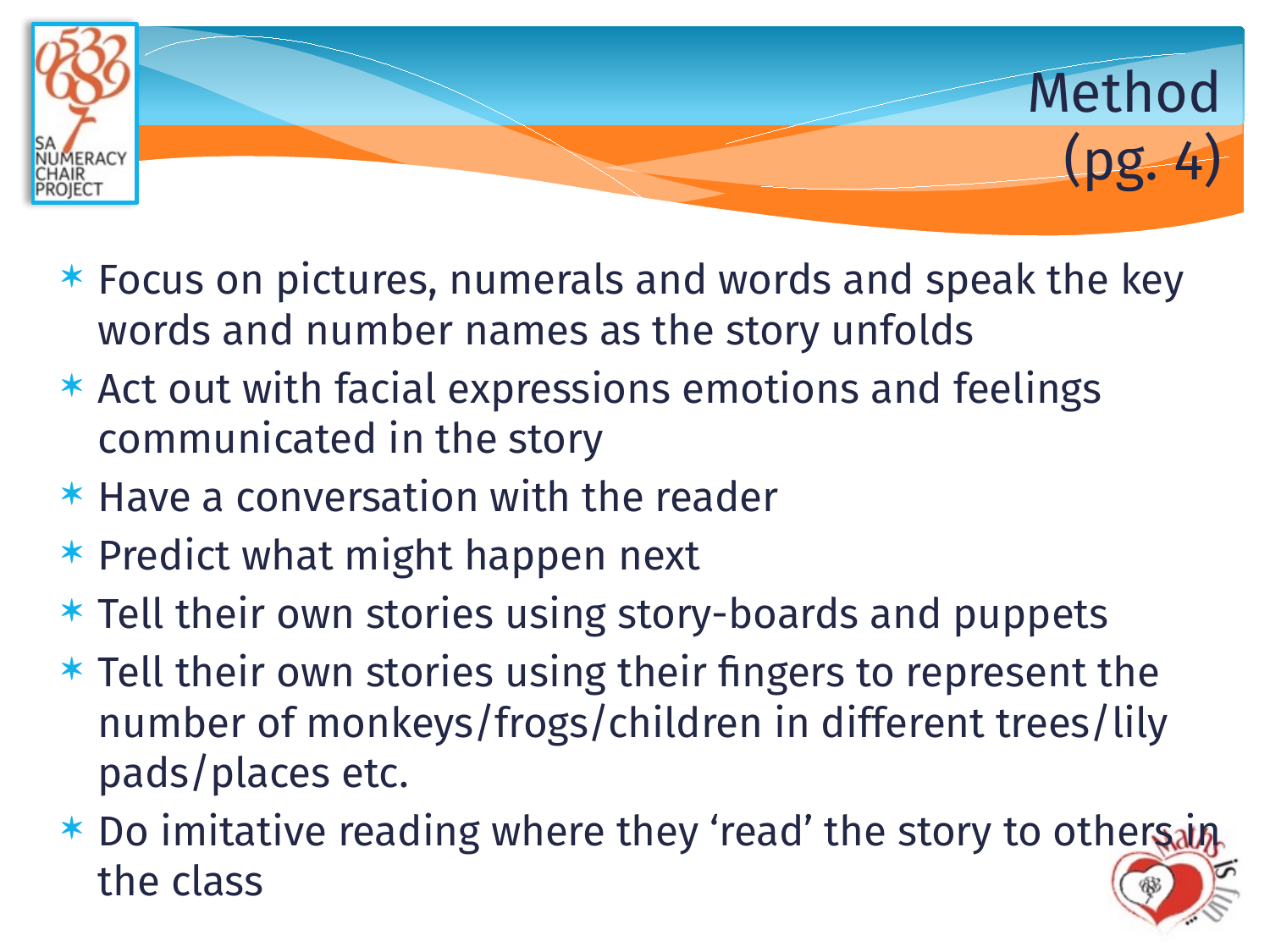

# Method (pg. 4)
Focus on pictures, numerals and words and speak the key words and number names as the story unfolds
Act out with facial expressions emotions and feelings communicated in the story
Have a conversation with the reader
Predict what might happen next
Tell their own stories using story-boards and puppets
Tell their own stories using their fingers to represent the number of monkeys/frogs/children in different trees/lily pads/places etc.
Do imitative reading where they ‘read’ the story to others in the class